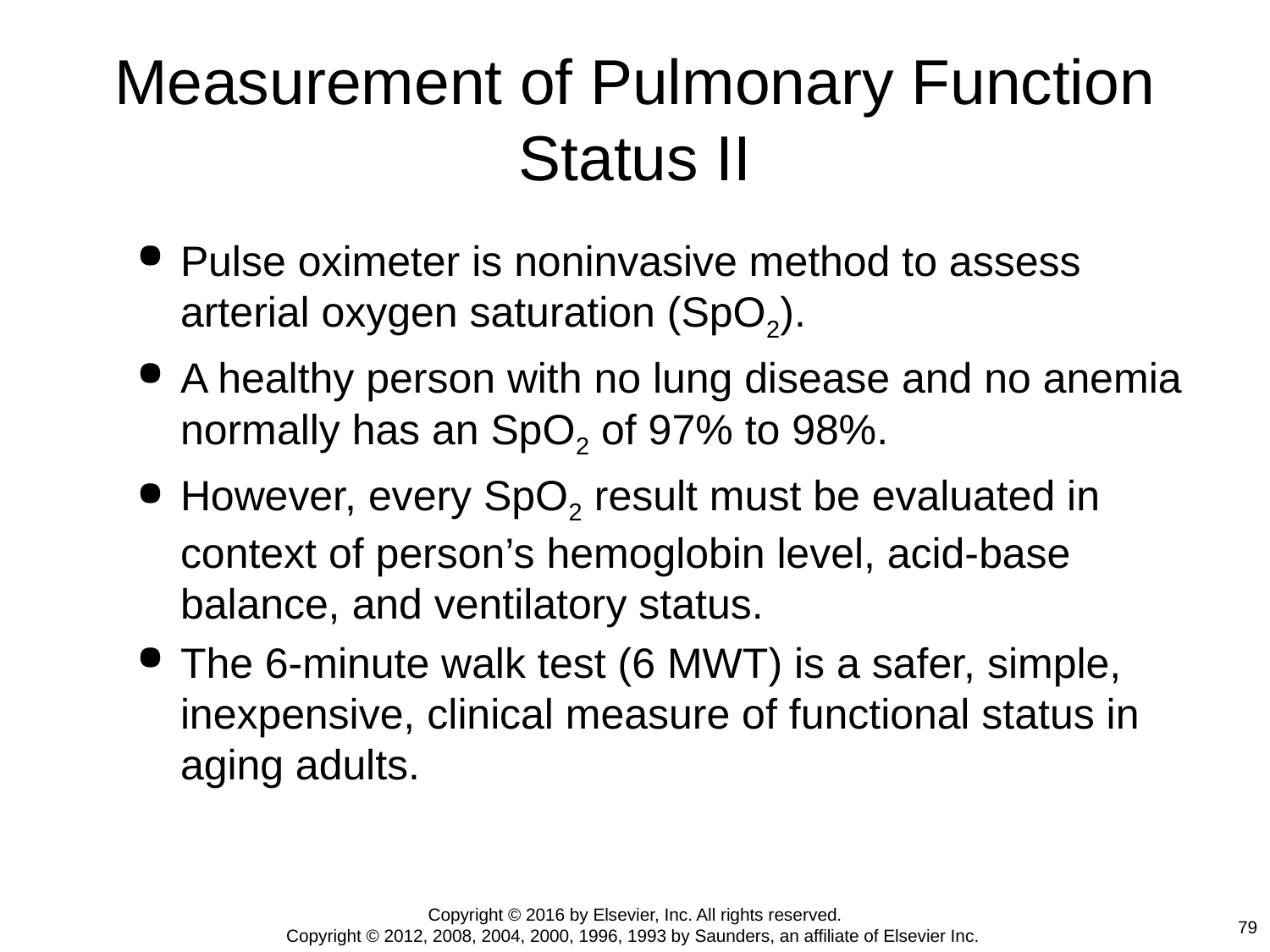

# Measurement of Pulmonary Function Status II
Pulse oximeter is noninvasive method to assess arterial oxygen saturation (SpO2).
A healthy person with no lung disease and no anemia normally has an SpO2 of 97% to 98%.
However, every SpO2 result must be evaluated in context of person’s hemoglobin level, acid-base balance, and ventilatory status.
The 6-minute walk test (6 MWT) is a safer, simple, inexpensive, clinical measure of functional status in aging adults.
Copyright © 2016 by Elsevier, Inc. All rights reserved.
Copyright © 2012, 2008, 2004, 2000, 1996, 1993 by Saunders, an affiliate of Elsevier Inc.
79